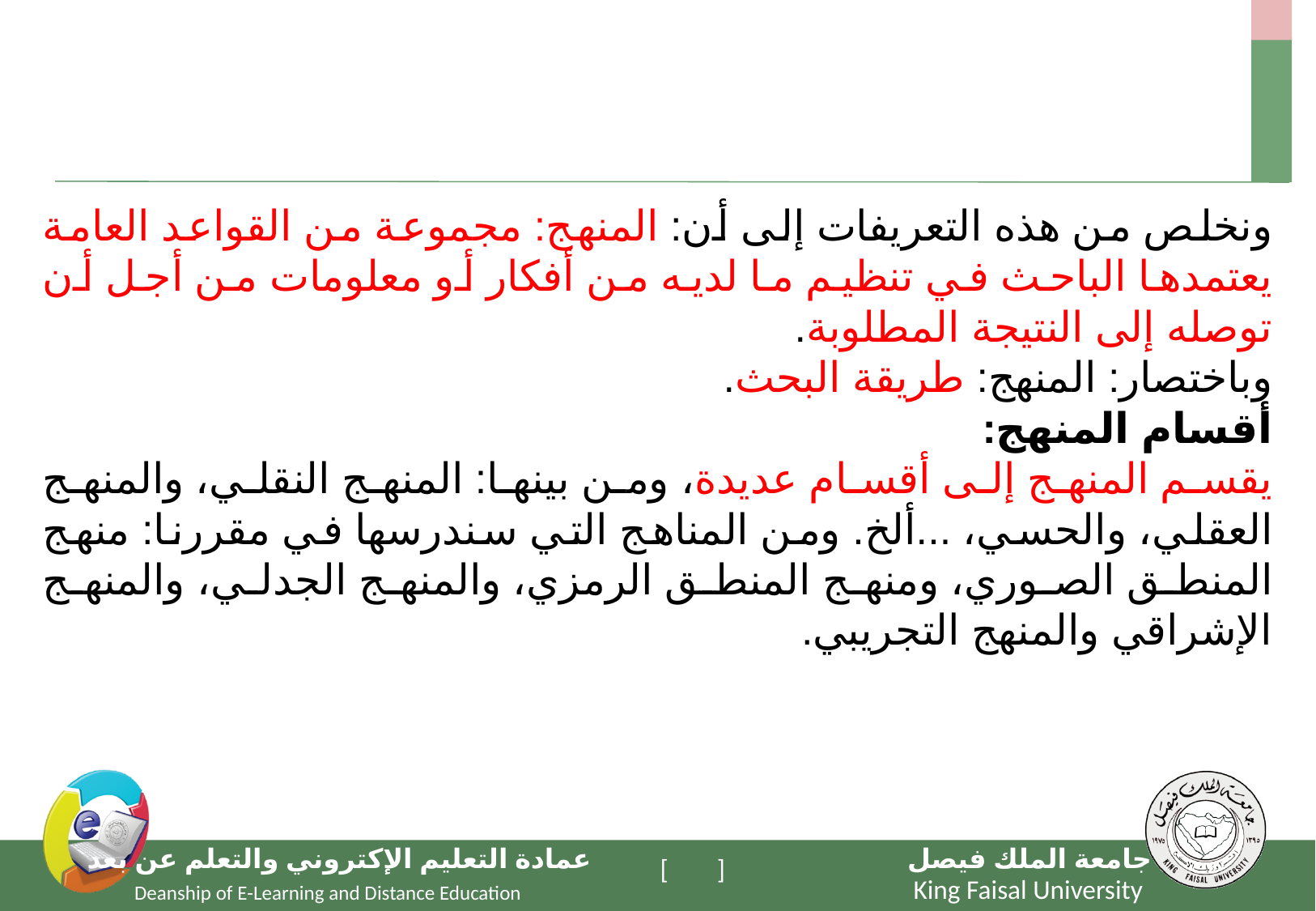

ونخلص من هذه التعريفات إلى أن: المنهج: مجموعة من القواعد العامة يعتمدها الباحث في تنظيم ما لديه من أفكار أو معلومات من أجل أن توصله إلى النتيجة المطلوبة.
وباختصار: المنهج: طريقة البحث.
أقسام المنهج:
يقسم المنهج إلى أقسام عديدة، ومن بينها: المنهج النقلي، والمنهج العقلي، والحسي، ...ألخ. ومن المناهج التي سندرسها في مقررنا: منهج المنطق الصوري، ومنهج المنطق الرمزي، والمنهج الجدلي، والمنهج الإشراقي والمنهج التجريبي.